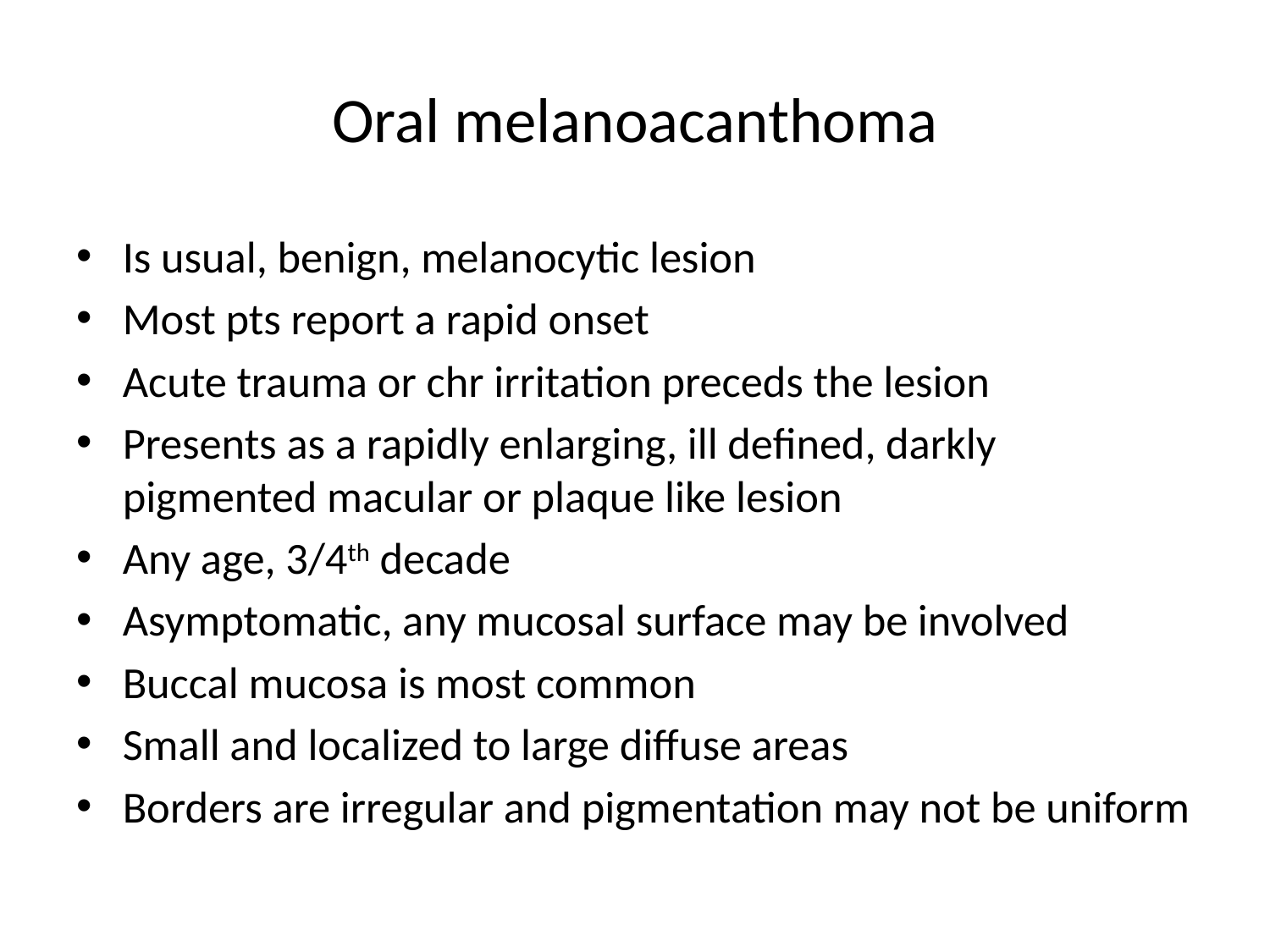

# Oral melanoacanthoma
Is usual, benign, melanocytic lesion
Most pts report a rapid onset
Acute trauma or chr irritation preceds the lesion
Presents as a rapidly enlarging, ill defined, darkly pigmented macular or plaque like lesion
Any age, 3/4th decade
Asymptomatic, any mucosal surface may be involved
Buccal mucosa is most common
Small and localized to large diffuse areas
Borders are irregular and pigmentation may not be uniform